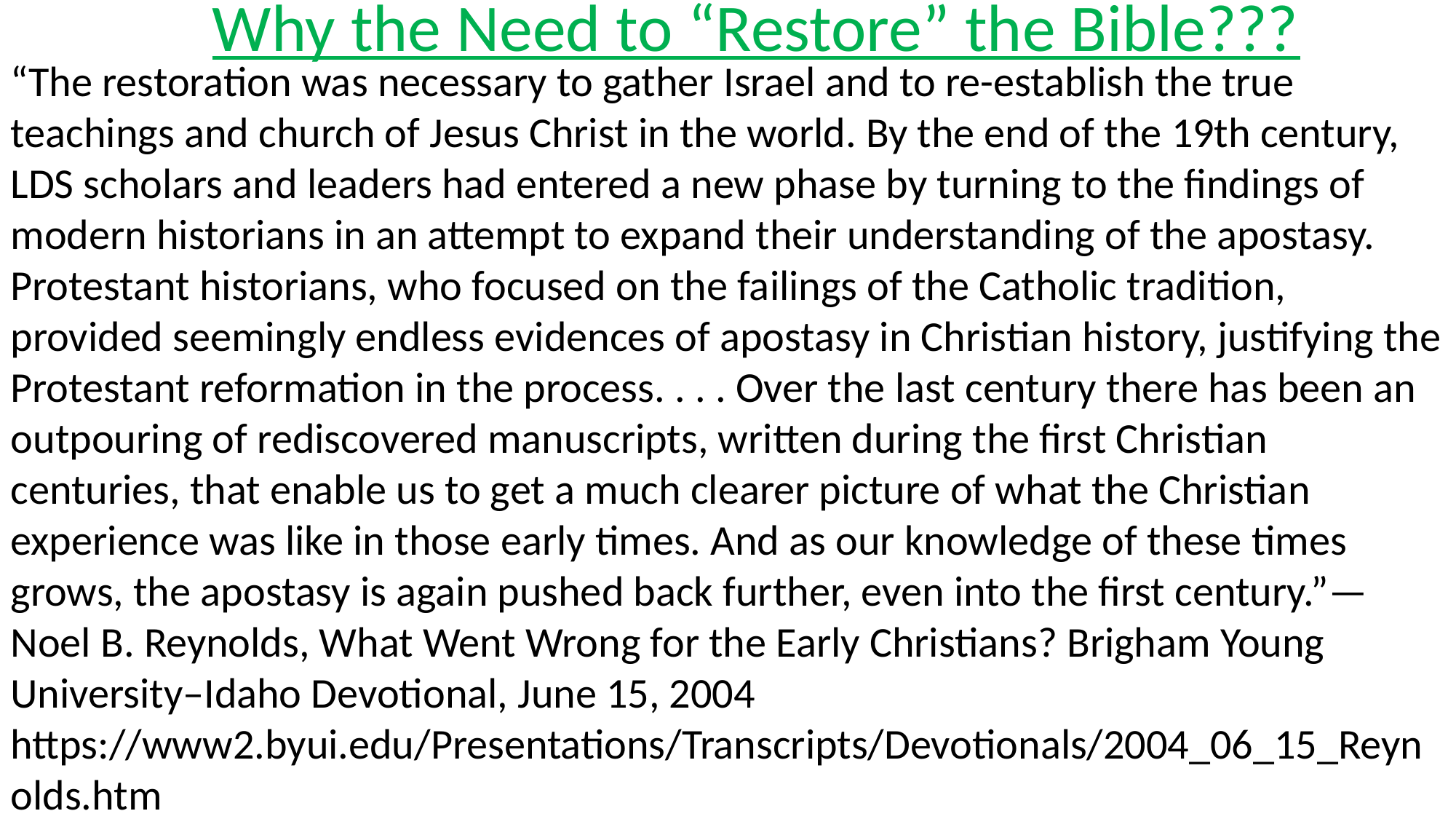

# Why the Need to “Restore” the Bible???
“The restoration was necessary to gather Israel and to re-establish the true teachings and church of Jesus Christ in the world. By the end of the 19th century, LDS scholars and leaders had entered a new phase by turning to the findings of modern historians in an attempt to expand their understanding of the apostasy. Protestant historians, who focused on the failings of the Catholic tradition, provided seemingly endless evidences of apostasy in Christian history, justifying the Protestant reformation in the process. . . . Over the last century there has been an outpouring of rediscovered manuscripts, written during the first Christian centuries, that enable us to get a much clearer picture of what the Christian experience was like in those early times. And as our knowledge of these times grows, the apostasy is again pushed back further, even into the first century.”—Noel B. Reynolds, What Went Wrong for the Early Christians? Brigham Young University–Idaho Devotional, June 15, 2004 https://www2.byui.edu/Presentations/Transcripts/Devotionals/2004_06_15_Reynolds.htm